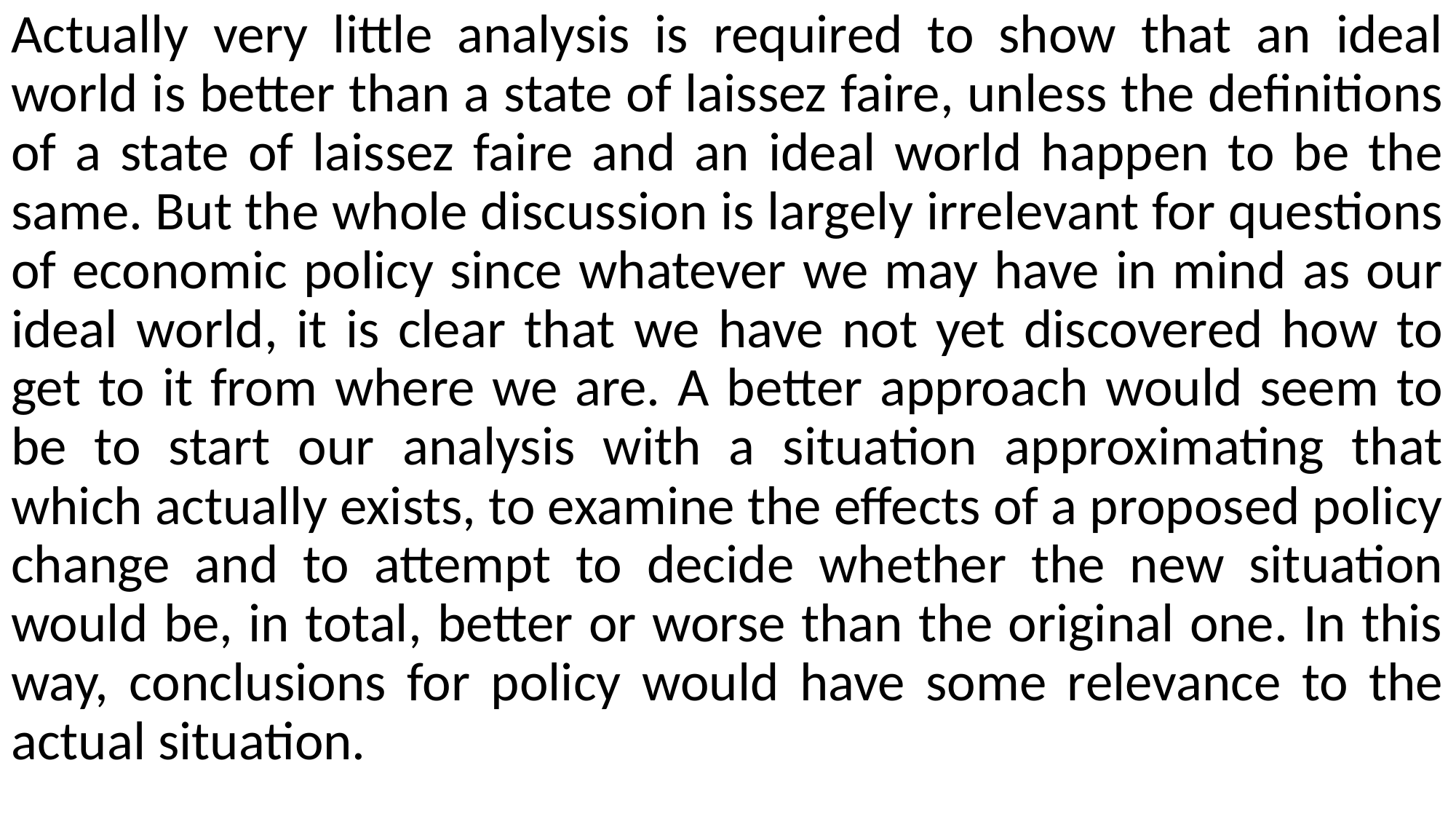

Actually very little analysis is required to show that an ideal world is better than a state of laissez faire, unless the definitions of a state of laissez faire and an ideal world happen to be the same. But the whole discussion is largely irrelevant for questions of economic policy since whatever we may have in mind as our ideal world, it is clear that we have not yet discovered how to get to it from where we are. A better approach would seem to be to start our analysis with a situation approximating that which actually exists, to examine the effects of a proposed policy change and to attempt to decide whether the new situation would be, in total, better or worse than the original one. In this way, conclusions for policy would have some relevance to the actual situation.